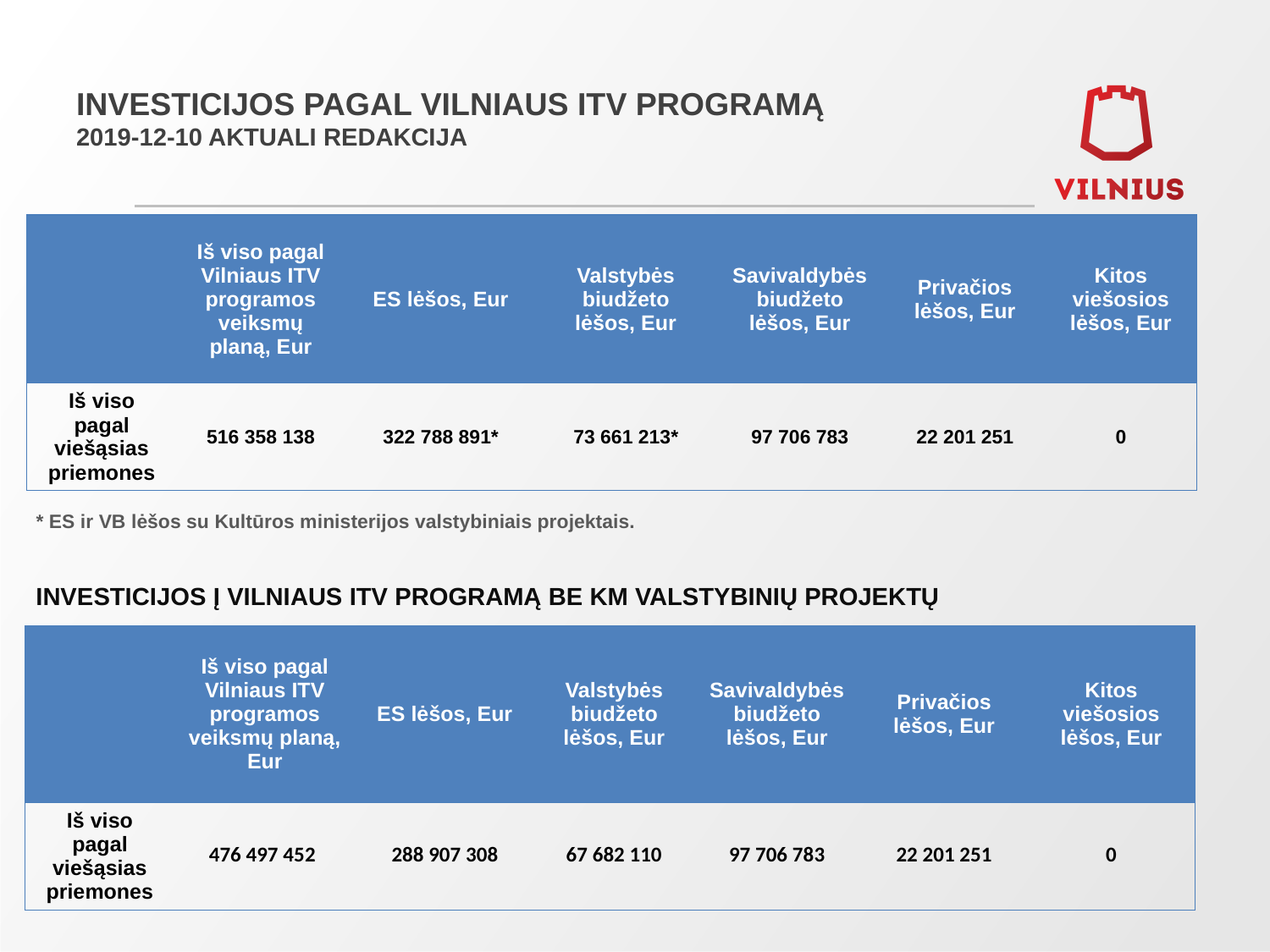

# INVESTICIJOS PAGAL VILNIAUS ITV PROGRAMĄ 2019-12-10 AKTUALI REDAKCIJA
|  | Iš viso pagal Vilniaus ITV programos veiksmų planą, Eur | ES lėšos, Eur | Valstybės biudžeto lėšos, Eur | Savivaldybės biudžeto lėšos, Eur | Privačios lėšos, Eur | Kitos viešosios lėšos, Eur |
| --- | --- | --- | --- | --- | --- | --- |
| Iš viso pagal viešąsias priemones | 516 358 138 | 322 788 891\* | 73 661 213\* | 97 706 783 | 22 201 251 | 0 |
* ES ir VB lėšos su Kultūros ministerijos valstybiniais projektais.
INVESTICIJOS Į VILNIAUS ITV PROGRAMĄ BE KM VALSTYBINIŲ PROJEKTŲ
|  | Iš viso pagal Vilniaus ITV programos veiksmų planą, Eur | ES lėšos, Eur | Valstybės biudžeto lėšos, Eur | Savivaldybės biudžeto lėšos, Eur | Privačios lėšos, Eur | Kitos viešosios lėšos, Eur |
| --- | --- | --- | --- | --- | --- | --- |
| Iš viso pagal viešąsias priemones | 476 497 452 | 288 907 308 | 67 682 110 | 97 706 783 | 22 201 251 | 0 |